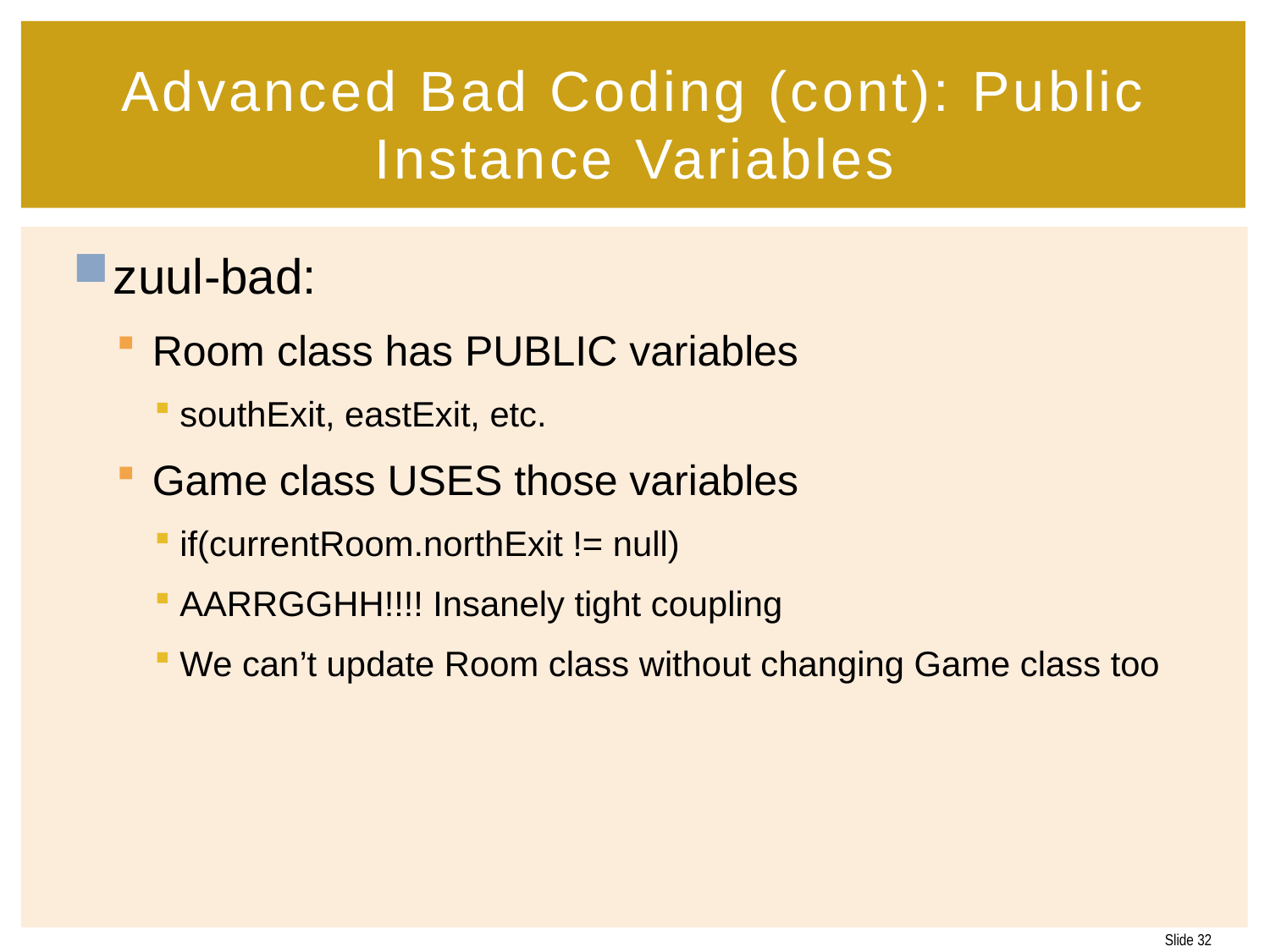

# Advanced Bad Coding (cont): Public Instance Variables
zuul-bad:
Room class has PUBLIC variables
southExit, eastExit, etc.
Game class USES those variables
if(currentRoom.northExit != null)
AARRGGHH!!!! Insanely tight coupling
We can’t update Room class without changing Game class too